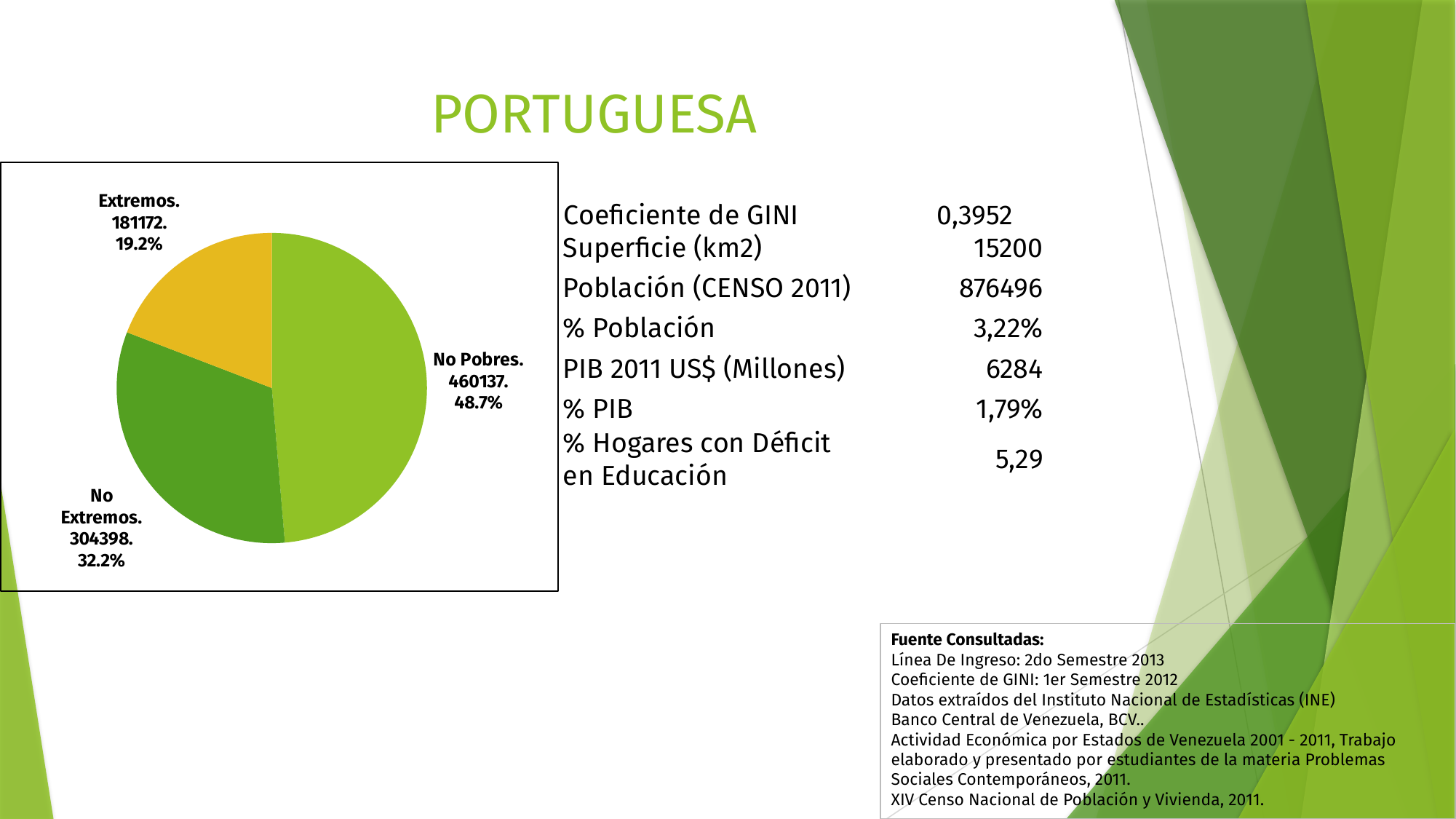

# PORTUGUESA

### Chart

| Category | Portuguesa |
|---|---|
| No Pobres | 460137.0 |
| No Extremos | 304398.0 |
| Extremos | 181172.0 |
Coeficiente de GINI                   0,3952
| Superficie (km2) | 15200 |
| --- | --- |
| Población (CENSO 2011) | 876496 |
| % Población | 3,22% |
| PIB 2011 US$ (Millones) | 6284 |
| % PIB | 1,79% |
| % Hogares con Déficit en Educación | 5,29 |
Fuente Consultadas:
Línea De Ingreso: 2do Semestre 2013
Coeficiente de GINI: 1er Semestre 2012
Datos extraídos del Instituto Nacional de Estadísticas (INE)
Banco Central de Venezuela, BCV..
Actividad Económica por Estados de Venezuela 2001 - 2011, Trabajo elaborado y presentado por estudiantes de la materia Problemas Sociales Contemporáneos, 2011.
XIV Censo Nacional de Población y Vivienda, 2011.